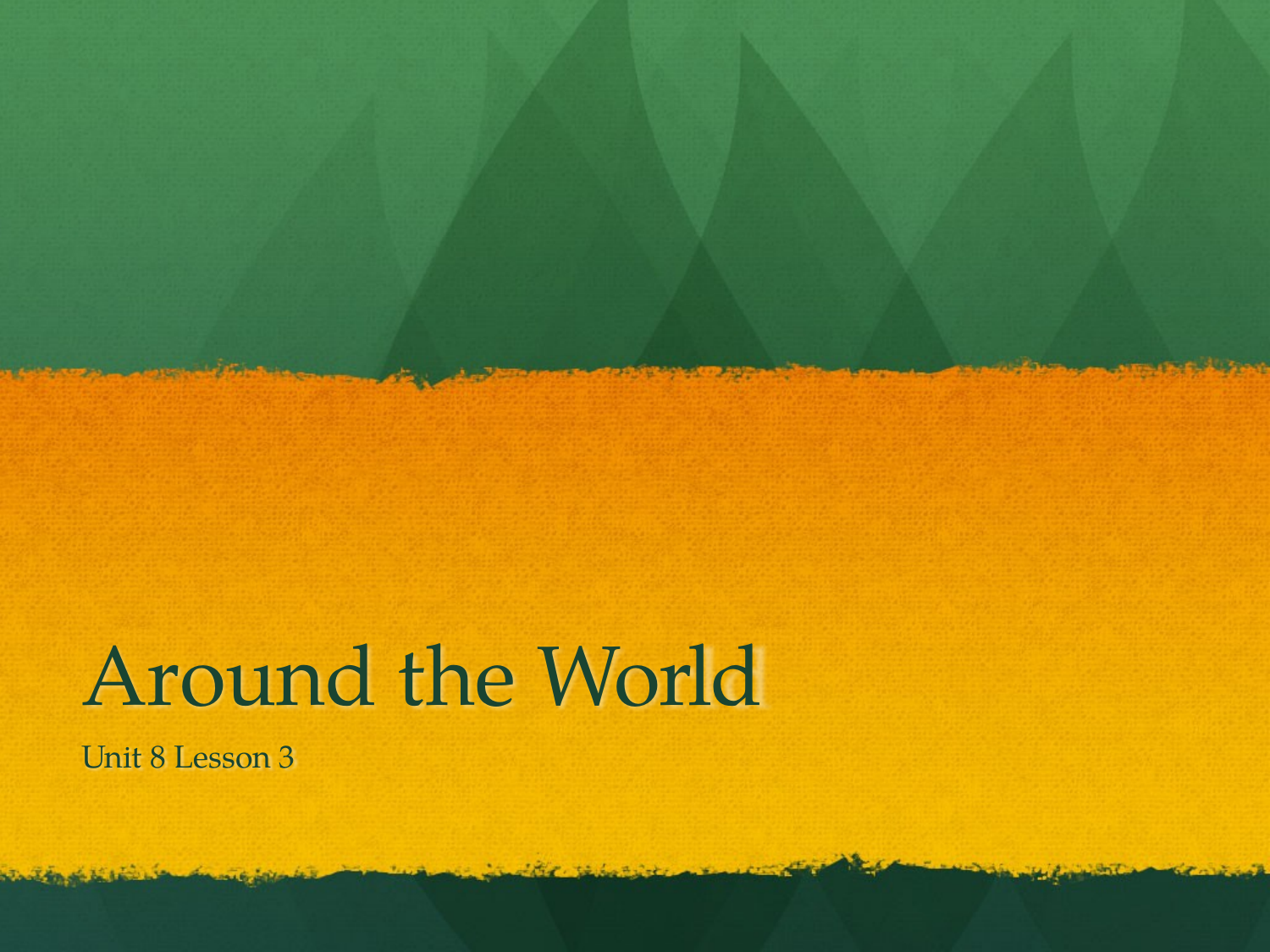

Around the World
Unit 8 Lesson 3